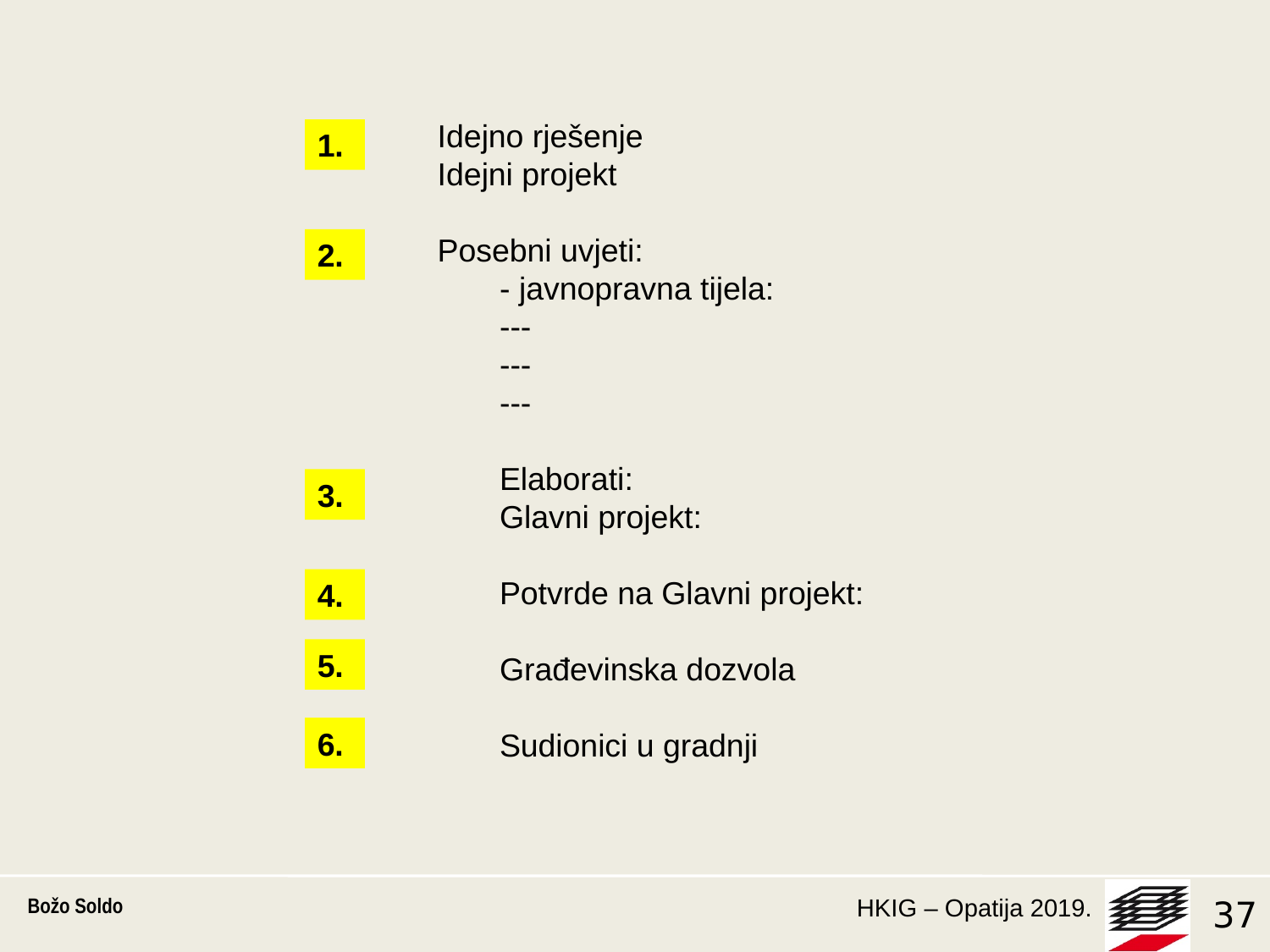

Idejno rješenje
Idejni projekt

Posebni uvjeti:
       - javnopravna tijela:
---
---
---

Elaborati:
Glavni projekt:

Potvrde na Glavni projekt:

Građevinska dozvola

Sudionici u gradnji
1.
2.
3.
4.
5.
6.
Božo Soldo
37